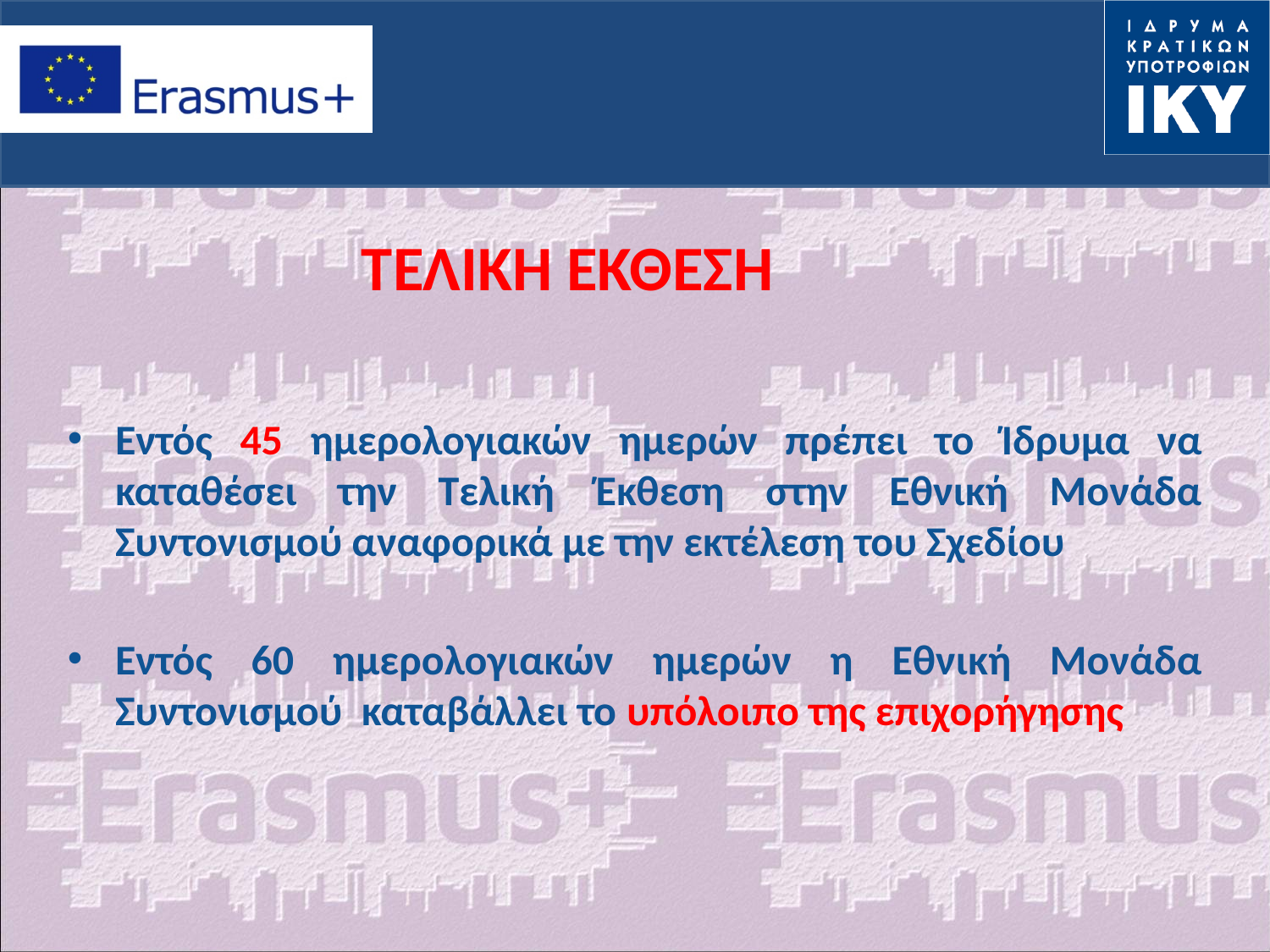

# ΤΕΛΙΚΗ ΕΚΘΕΣΗ
Εντός 45 ημερολογιακών ημερών πρέπει το Ίδρυμα να καταθέσει την Τελική Έκθεση στην Εθνική Μονάδα Συντονισμού αναφορικά με την εκτέλεση του Σχεδίου

Εντός 60 ημερολογιακών ημερών η Εθνική Μονάδα Συντονισμού  καταβάλλει το υπόλοιπο της επιχορήγησης